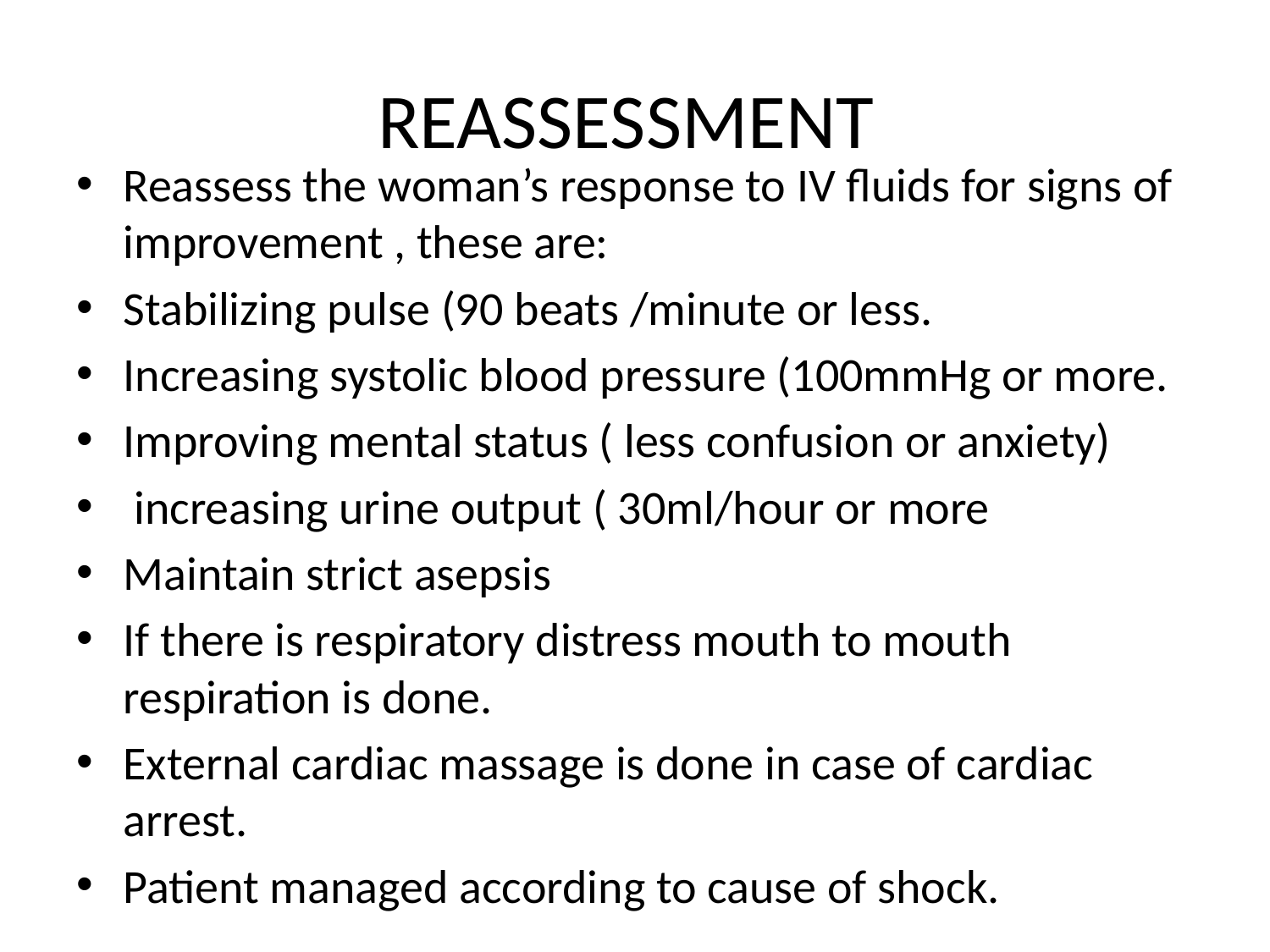

# REASSESSMENT
Reassess the woman’s response to IV fluids for signs of improvement , these are:
Stabilizing pulse (90 beats /minute or less.
Increasing systolic blood pressure (100mmHg or more.
Improving mental status ( less confusion or anxiety)
 increasing urine output ( 30ml/hour or more
Maintain strict asepsis
If there is respiratory distress mouth to mouth respiration is done.
External cardiac massage is done in case of cardiac arrest.
Patient managed according to cause of shock.